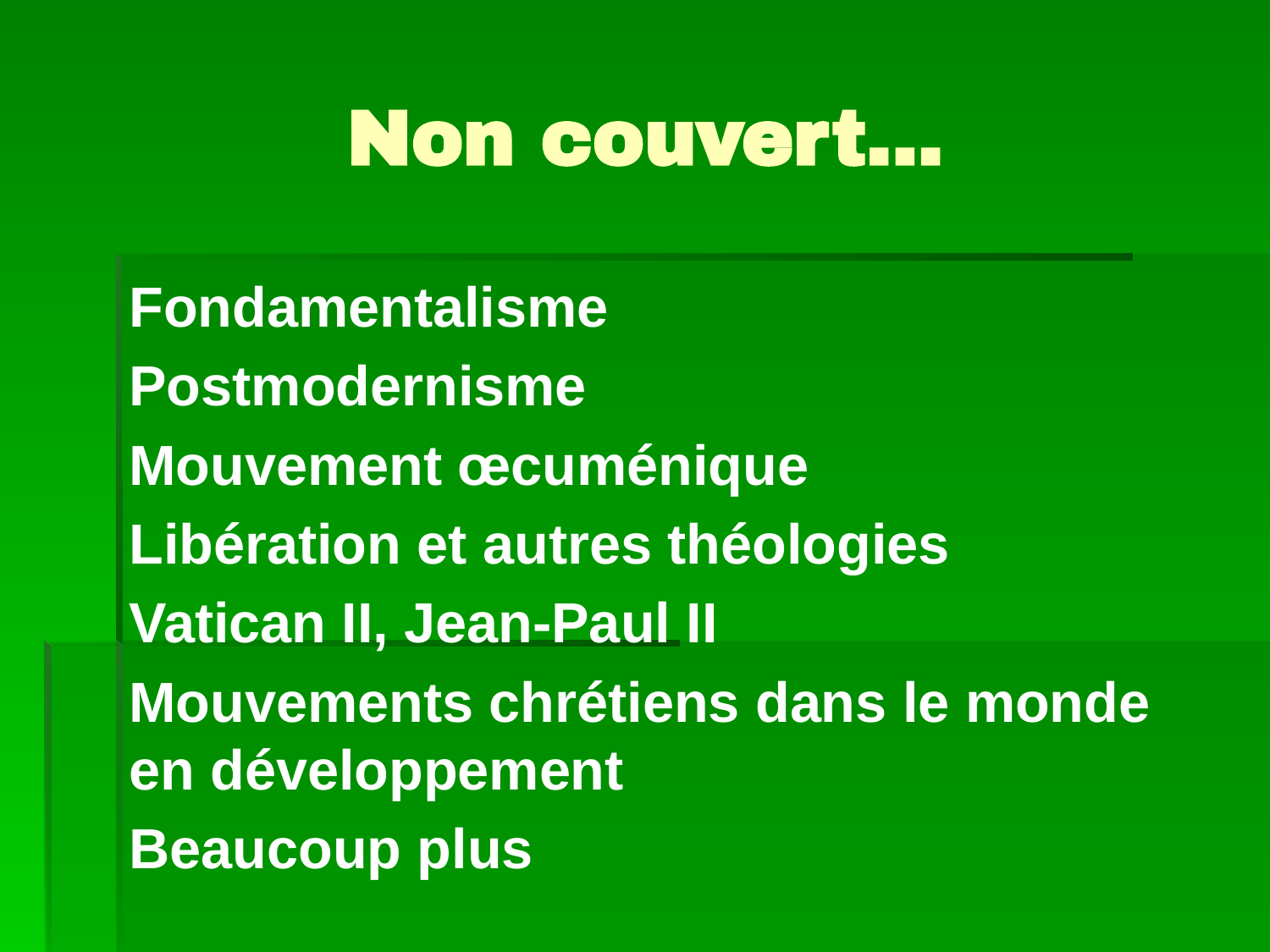

# Non couvert...
Fondamentalisme
Postmodernisme
Mouvement œcuménique
Libération et autres théologies
Vatican II, Jean-Paul II
Mouvements chrétiens dans le monde en développement
Beaucoup plus